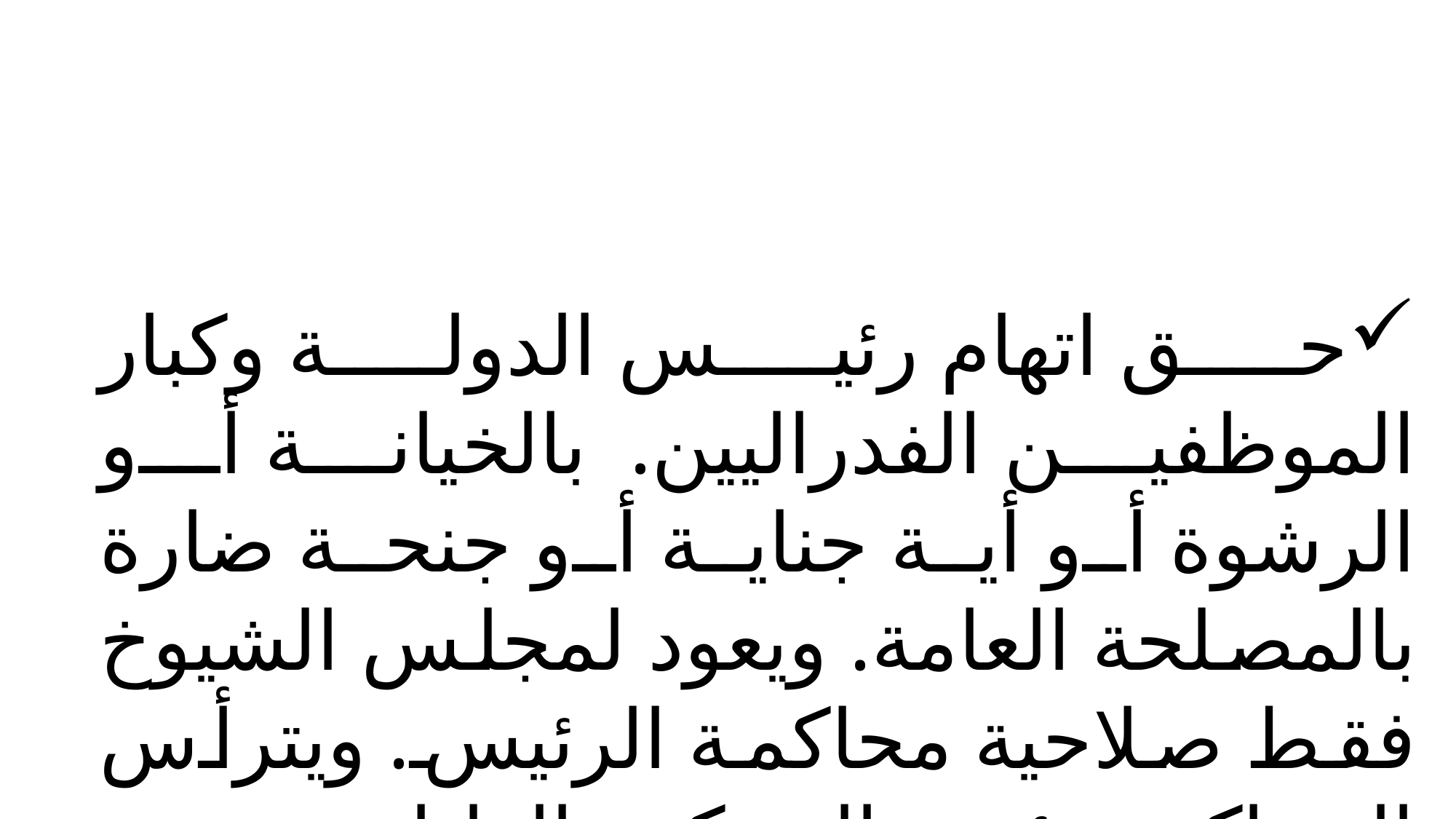

حق اتهام رئيس الدولة وكبار الموظفين الفدراليين.  بالخيانة أو الرشوة أو أية جناية أو جنحة ضارة بالمصلحة العامة. ويعود لمجلس الشيوخ فقط صلاحية محاكمة الرئيس. ويترأس المحاكمة رئيس المحكمة العليا.